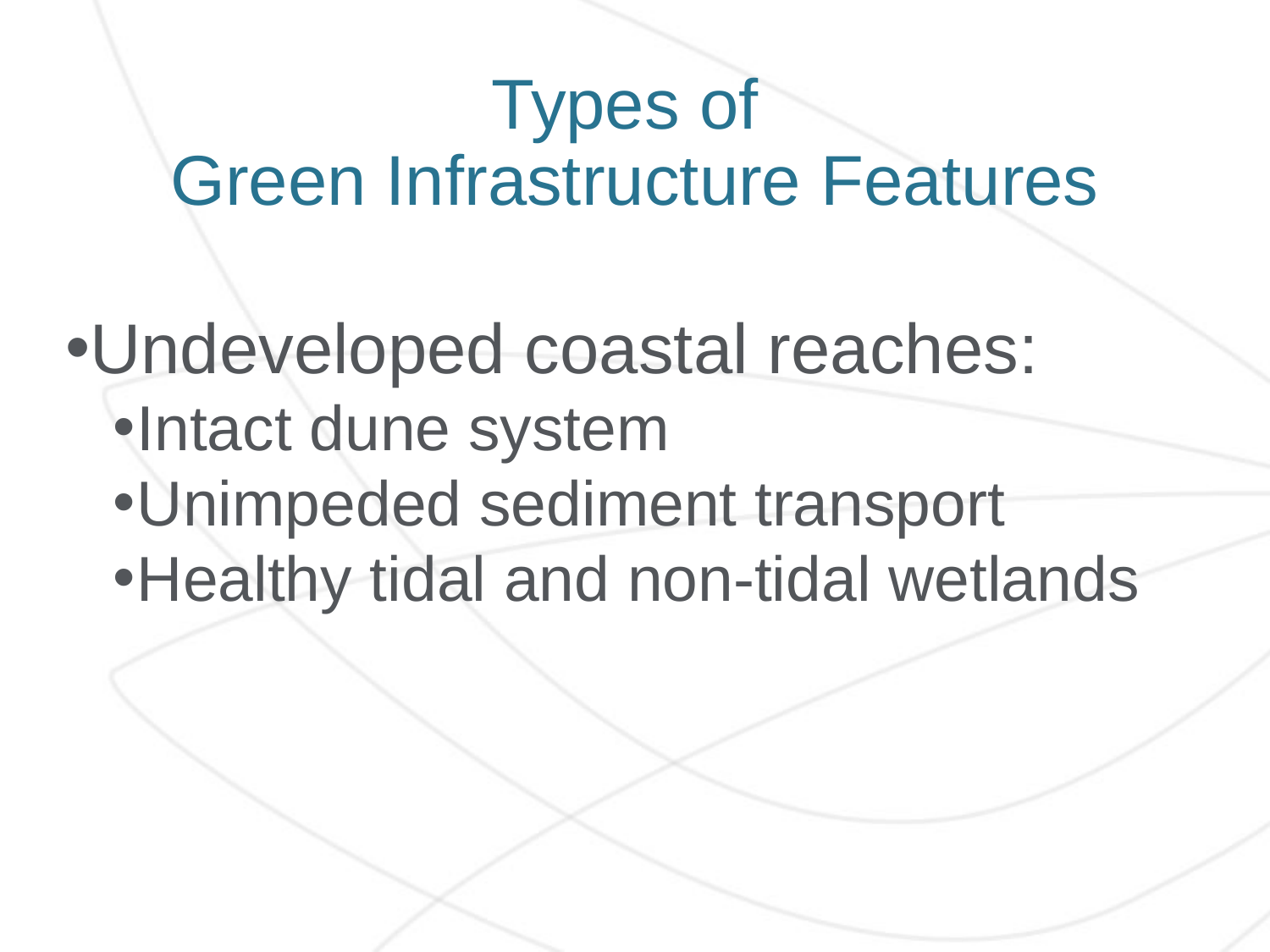

# Types of Green Infrastructure Features
Undeveloped coastal reaches:
Intact dune system
Unimpeded sediment transport
Healthy tidal and non-tidal wetlands